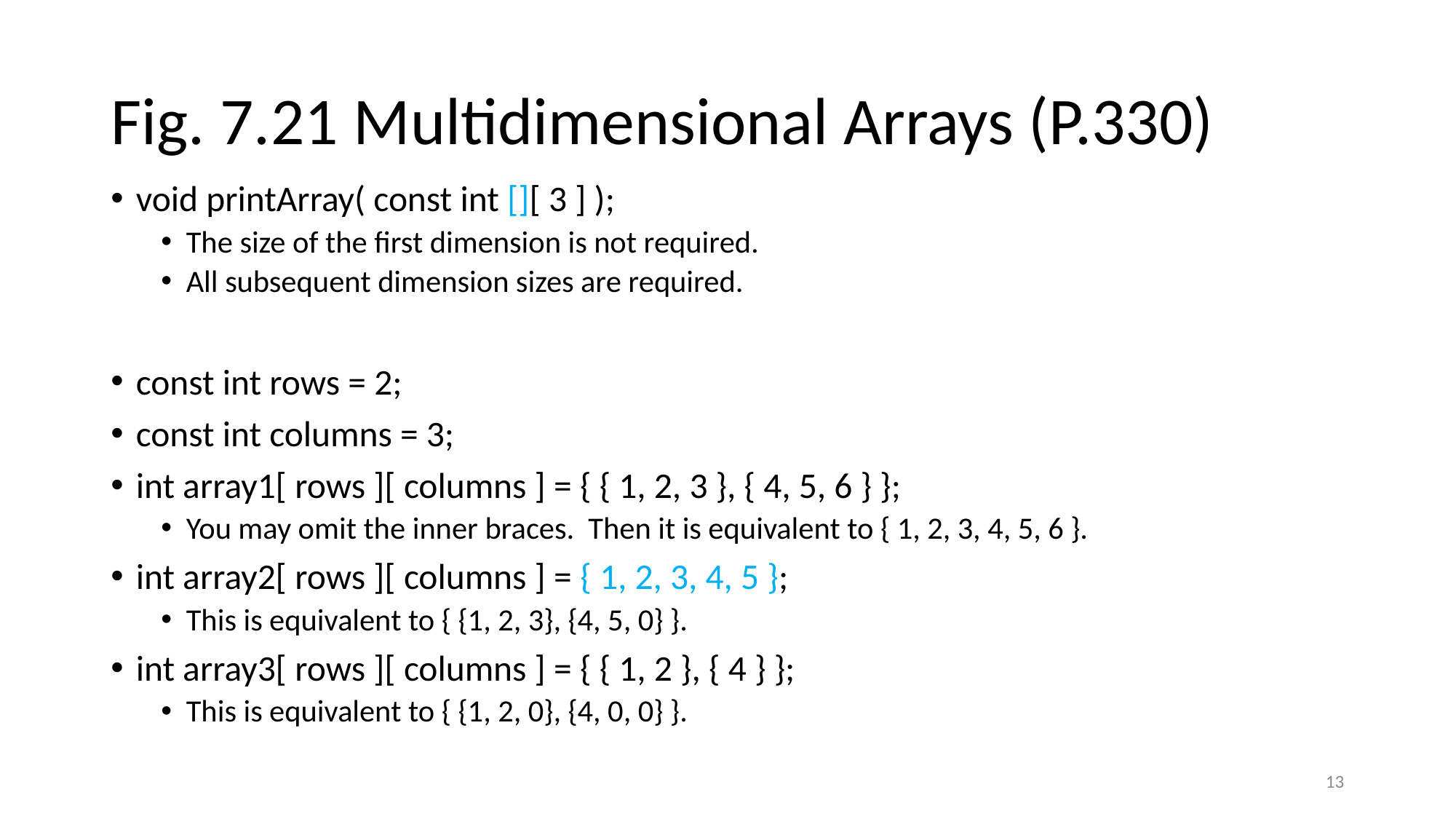

# Fig. 7.21 Multidimensional Arrays (P.330)
void printArray( const int [][ 3 ] );
The size of the first dimension is not required.
All subsequent dimension sizes are required.

const int rows = 2;
const int columns = 3;
int array1[ rows ][ columns ] = { { 1, 2, 3 }, { 4, 5, 6 } };
You may omit the inner braces.  Then it is equivalent to { 1, 2, 3, 4, 5, 6 }.
int array2[ rows ][ columns ] = { 1, 2, 3, 4, 5 };
This is equivalent to { {1, 2, 3}, {4, 5, 0} }.
int array3[ rows ][ columns ] = { { 1, 2 }, { 4 } };
This is equivalent to { {1, 2, 0}, {4, 0, 0} }.
13